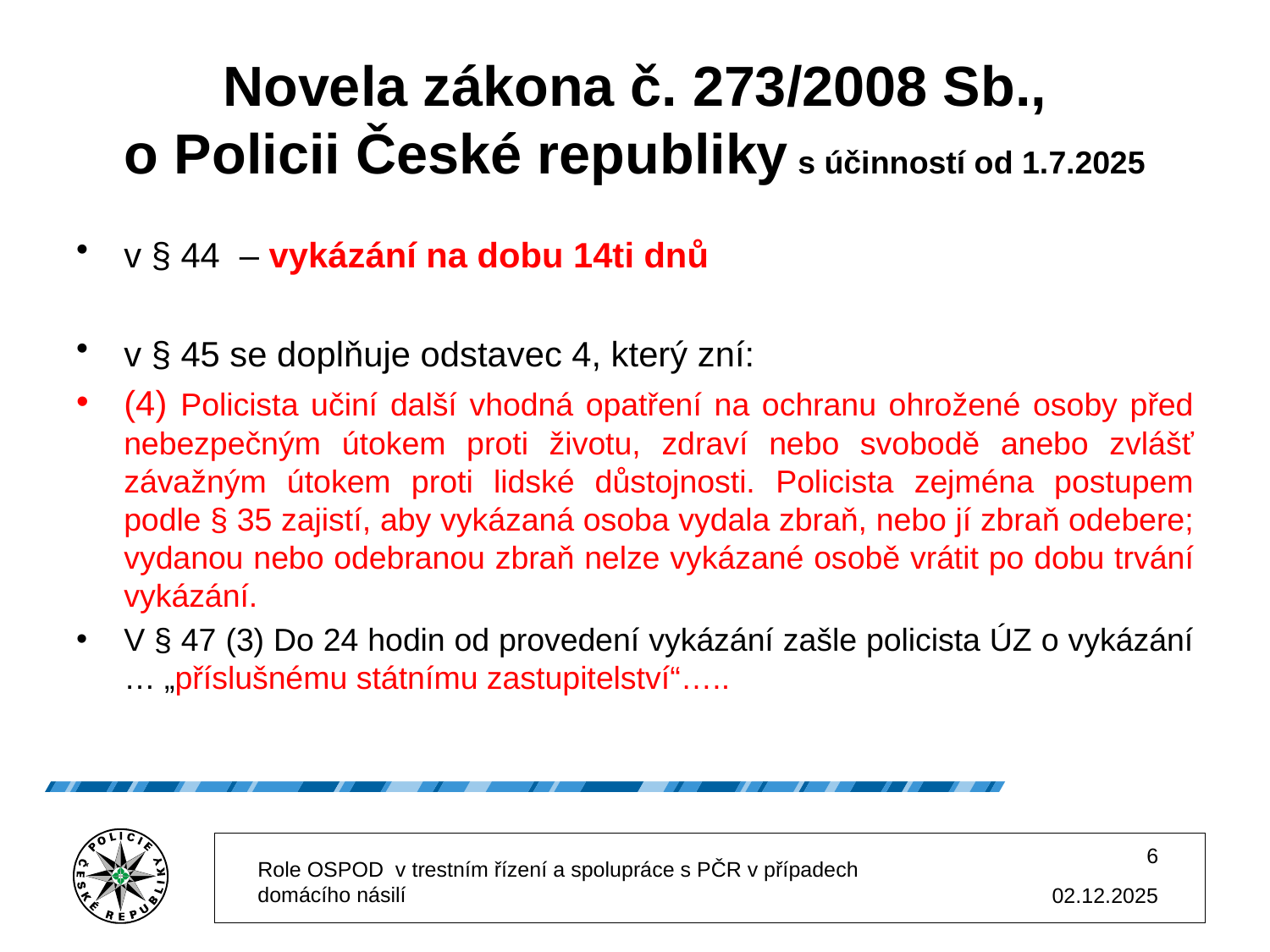

# Novela zákona č. 273/2008 Sb.,​ o Policii České republiky​ s účinností od 1.7.2025​
v § 44  – vykázání na dobu 14ti dnů​
​
v § 45 se doplňuje odstavec 4, který zní:​
(4) Policista učiní další vhodná opatření na ochranu ohrožené osoby před nebezpečným útokem proti životu, zdraví nebo svobodě anebo zvlášť závažným útokem proti lidské důstojnosti. Policista zejména postupem podle § 35 zajistí, aby vykázaná osoba vydala zbraň, nebo jí zbraň odebere; vydanou nebo odebranou zbraň nelze vykázané osobě vrátit po dobu trvání vykázání.​​
V § 47 (3) Do 24 hodin od provedení vykázání zašle policista ÚZ o vykázání … „příslušnému státnímu zastupitelství“…..

6
Role OSPOD  v trestním řízení a spolupráce s PČR v případech domácího násilí
02.12.2025